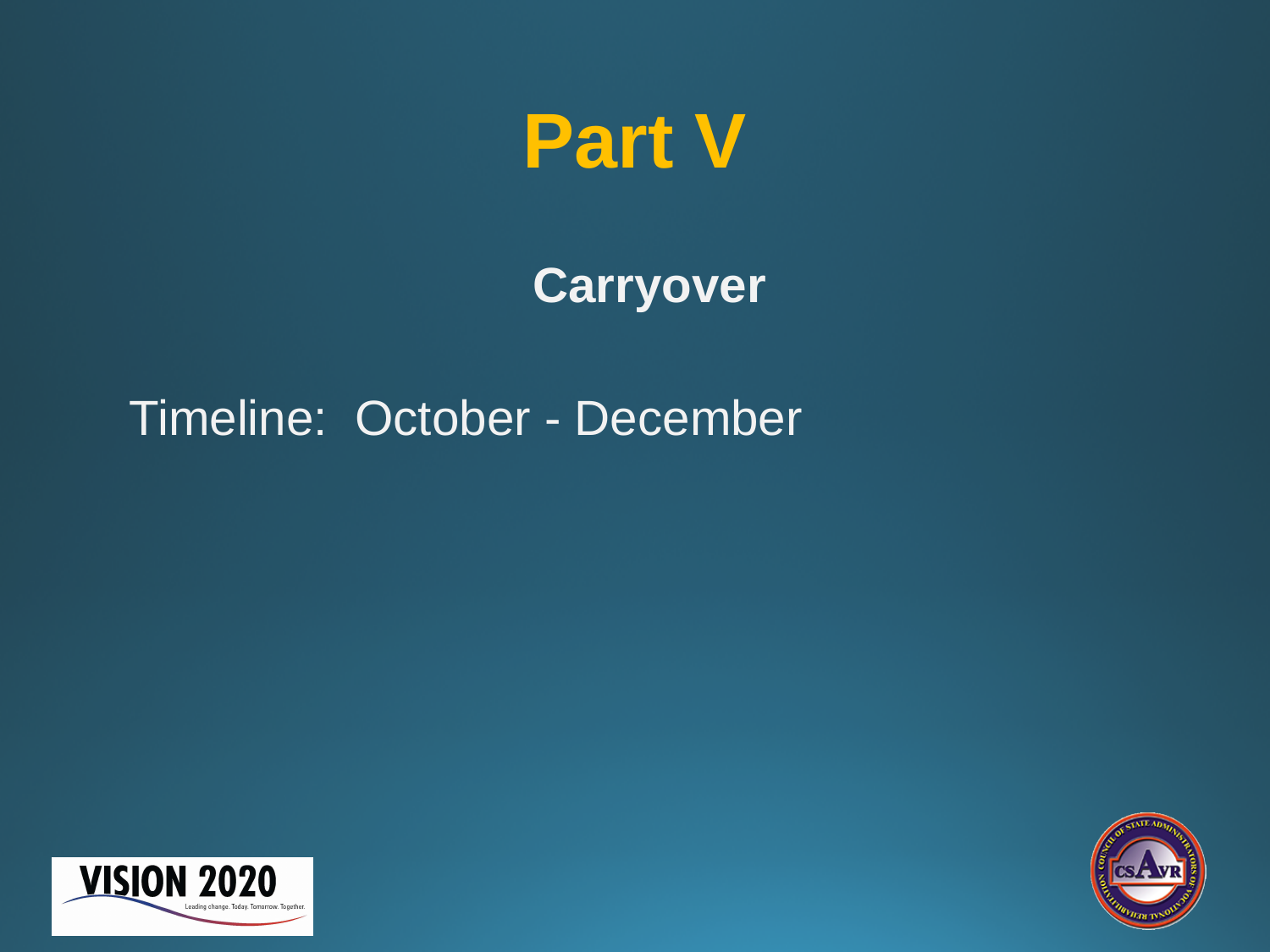

# Part V
Carryover

Timeline:  October - December